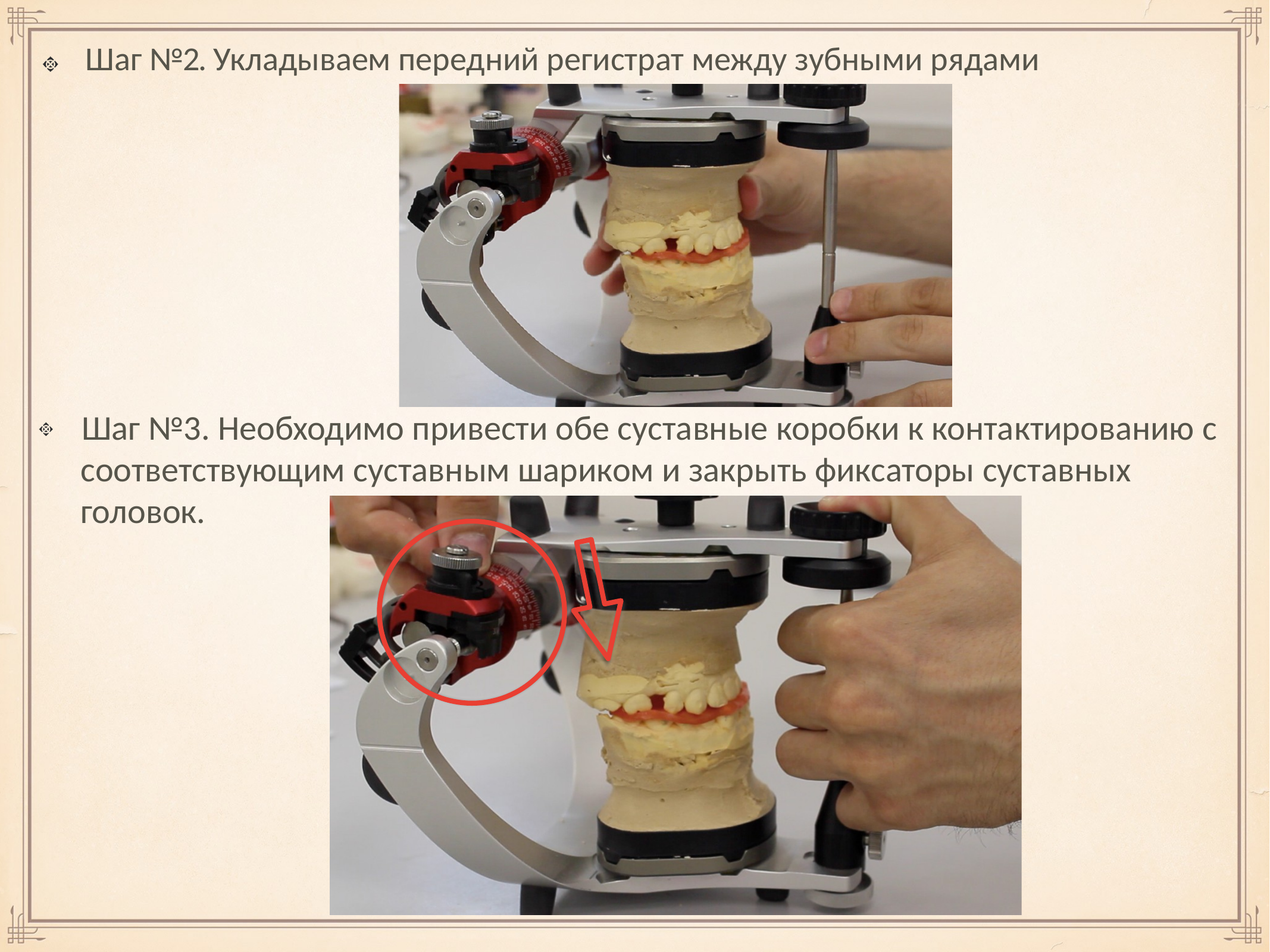

# Шаг №2. Укладываем передний регистрат между зубными рядами

Шаг №3. Необходимо привести обе суставные коробки к контактированию с  соответствующим суставным шариком и закрыть фиксаторы суставных головок.